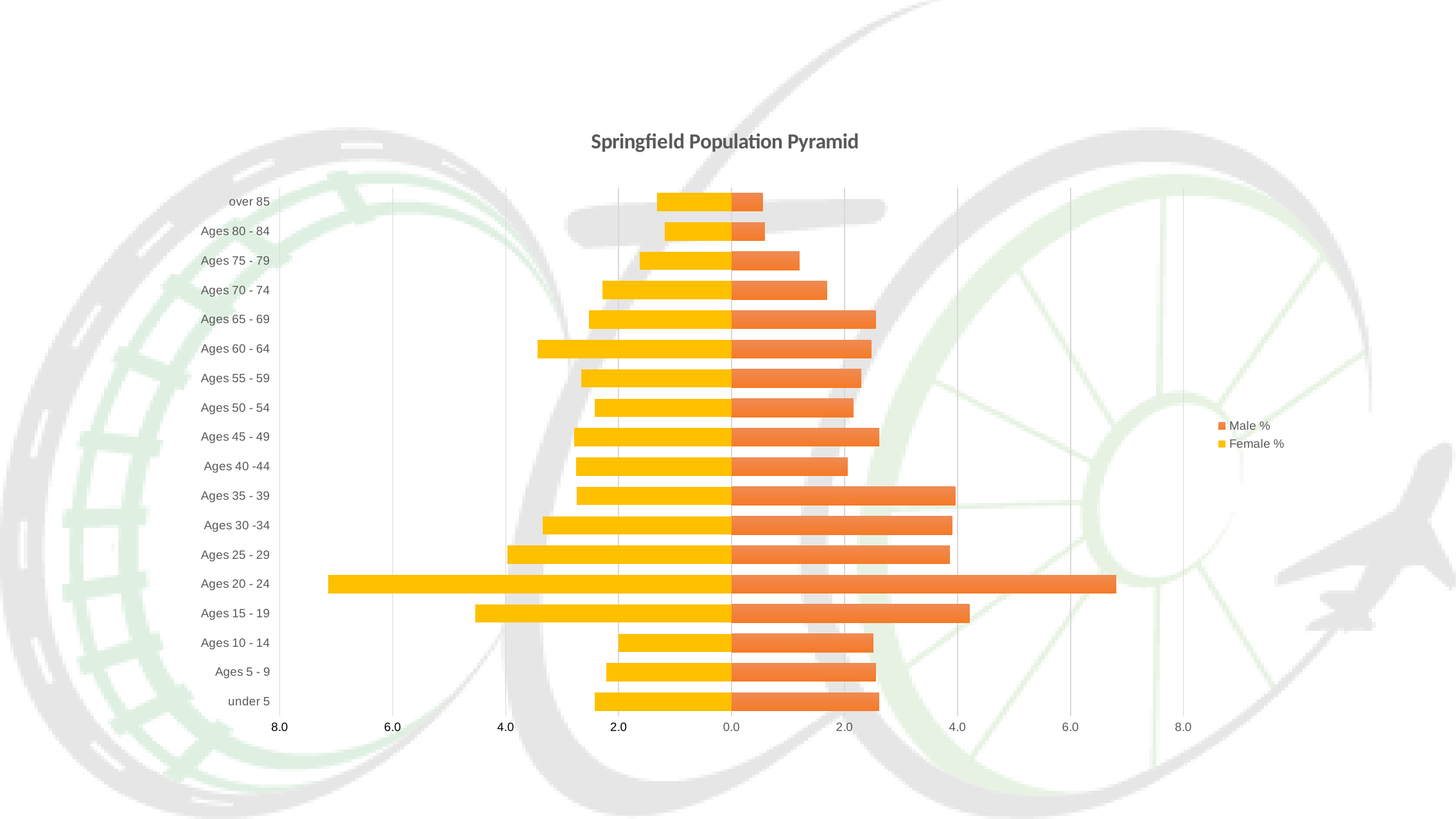

### Chart: Springfield Population Pyramid

| Category | Male % | Female % |
|---|---|---|
| under 5 | 2.6068722299003957 | -2.424581804317781 |
| Ages 5 - 9 | 2.5532573988466853 | -2.2160796835533527 |
| Ages 10 - 14 | 2.5115569746938 | -2.006386122098842 |
| Ages 15 - 19 | 4.209955678406329 | -4.535814707143879 |
| Ages 20 - 24 | 6.8126578658914365 | -7.143878377734357 |
| Ages 25 - 29 | 3.8650335986274604 | -3.9669017776295097 |
| Ages 30 -34 | 3.902563980365058 | -3.3443740170614307 |
| Ages 35 - 39 | 3.9615402945241387 | -2.7421007482247535 |
| Ages 40 -44 | 2.057022351427346 | -2.7522279940904544 |
| Ages 45 - 49 | 2.615808035076014 | -2.7897583758280513 |
| Ages 50 - 54 | 2.1588905304293955 | -2.4180288805223276 |
| Ages 55 - 59 | 2.296501930133918 | -2.6676357050946007 |
| Ages 60 - 64 | 2.472239431921079 | -3.431349187437449 |
| Ages 65 - 69 | 2.549683076776438 | -2.5294285850450366 |
| Ages 70 - 74 | 1.687675737501787 | -2.285183243578135 |
| Ages 75 - 79 | 1.202759376638231 | -1.6286994233427061 |
| Ages 80 - 84 | 0.5885717009007292 | -1.189057808702283 |
| over 85 | 0.5522327598532145 | -1.3236906066815994 |